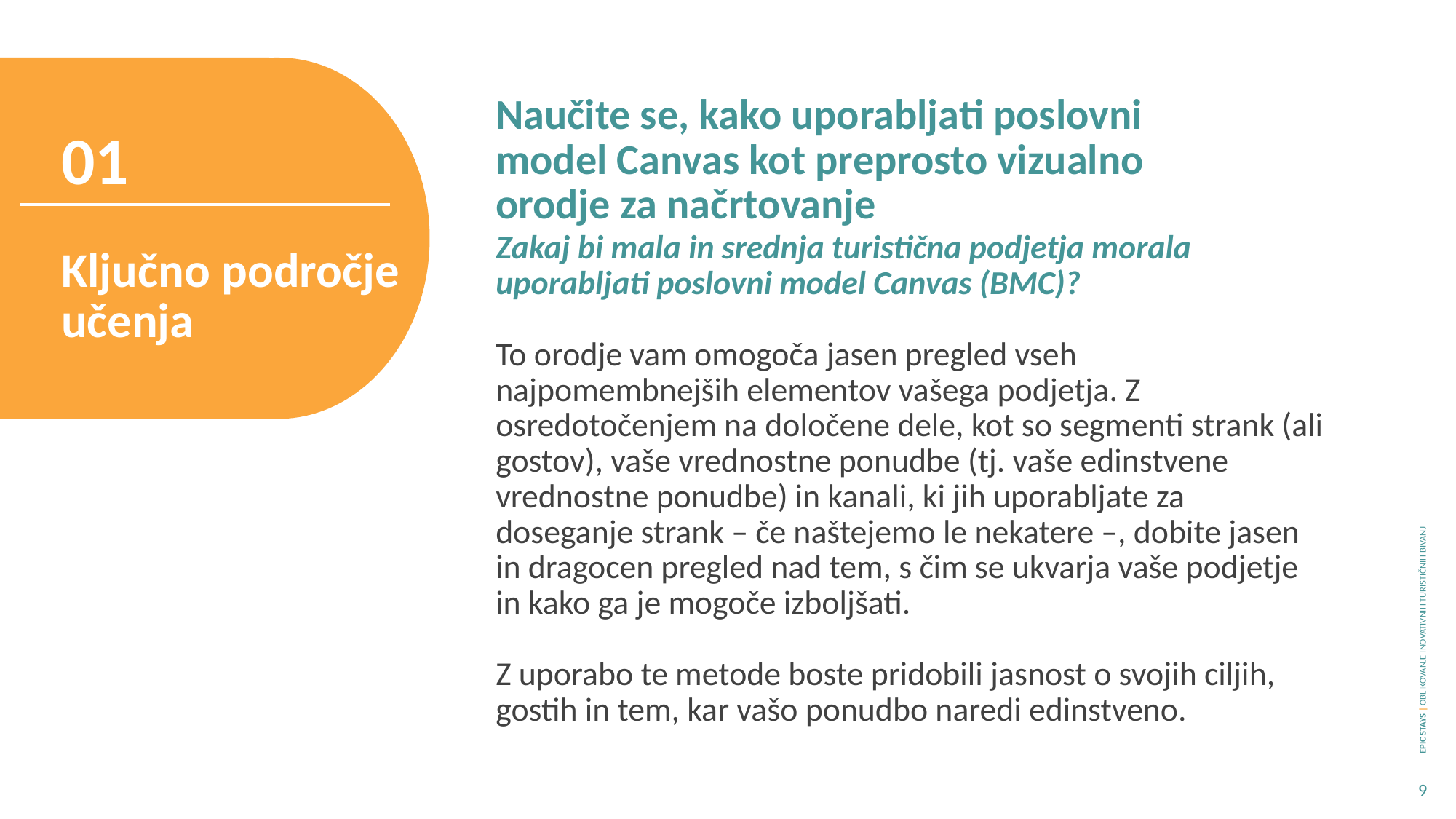

Naučite se, kako uporabljati poslovni model Canvas kot preprosto vizualno orodje za načrtovanje

01
Zakaj bi mala in srednja turistična podjetja morala uporabljati poslovni model Canvas (BMC)?

To orodje vam omogoča jasen pregled vseh najpomembnejših elementov vašega podjetja. Z osredotočenjem na določene dele, kot so segmenti strank (ali gostov), vaše vrednostne ponudbe (tj. vaše edinstvene vrednostne ponudbe) in kanali, ki jih uporabljate za doseganje strank – če naštejemo le nekatere –, dobite jasen in dragocen pregled nad tem, s čim se ukvarja vaše podjetje in kako ga je mogoče izboljšati.

Z uporabo te metode boste pridobili jasnost o svojih ciljih, gostih in tem, kar vašo ponudbo naredi edinstveno.

Ključno področje učenja
9